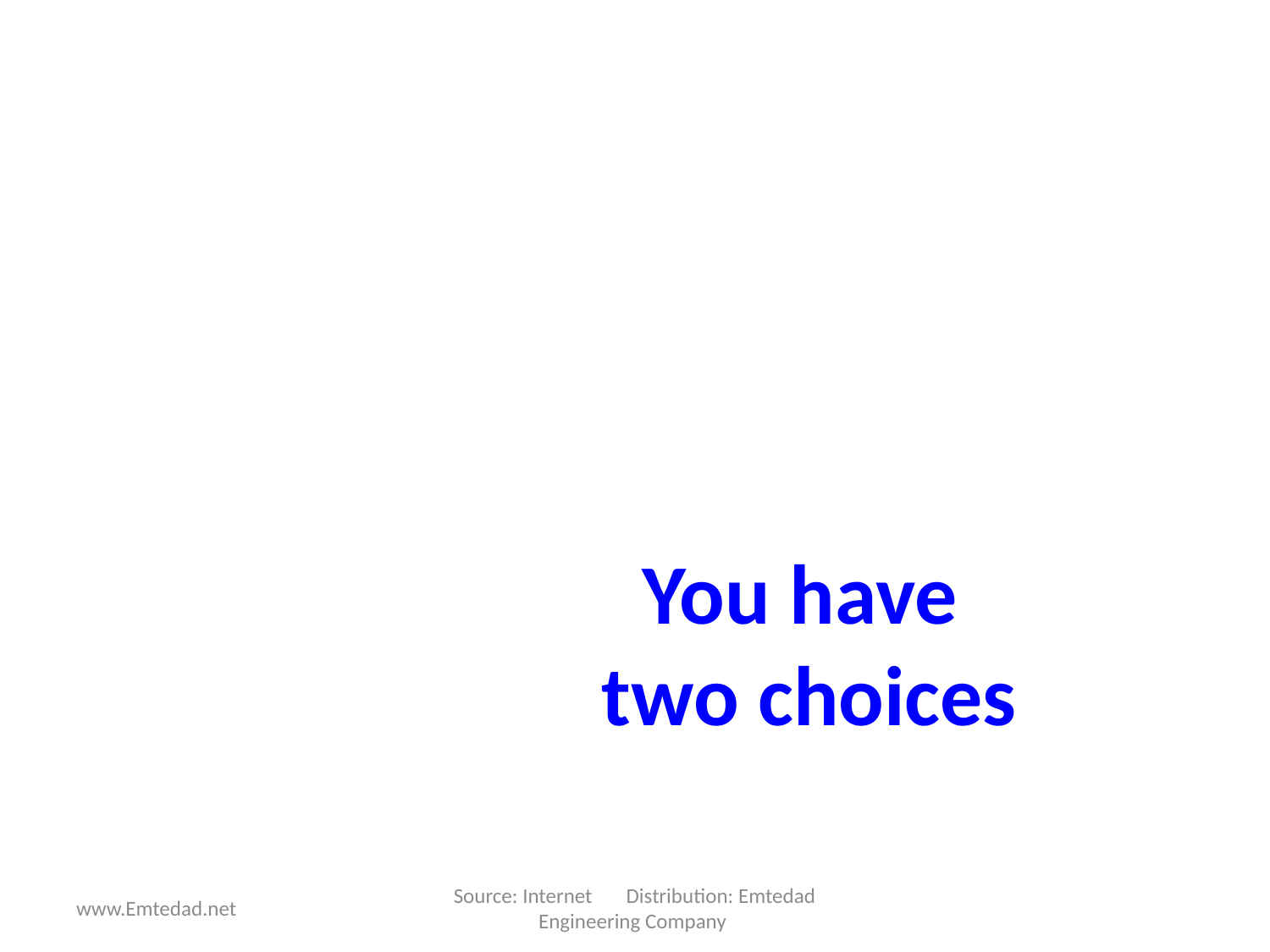

# You have two choices
www.Emtedad.net
Source: Internet       Distribution: Emtedad Engineering Company